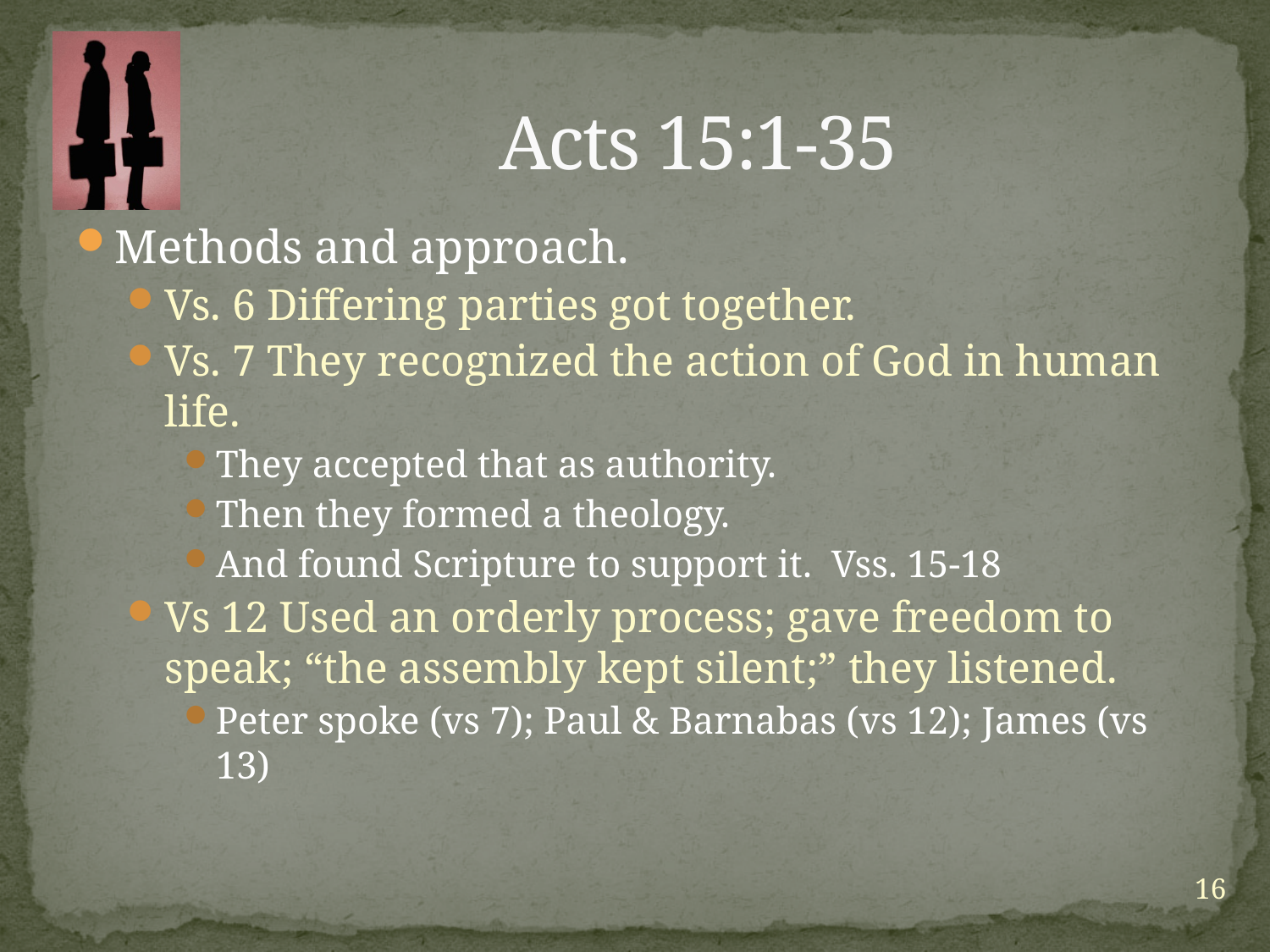

# Acts 15:1-35
Methods and approach.
Vs. 6 Differing parties got together.
Vs. 7 They recognized the action of God in human life.
They accepted that as authority.
Then they formed a theology.
And found Scripture to support it.  Vss. 15-18
Vs 12 Used an orderly process; gave freedom to speak; “the assembly kept silent;” they listened.
Peter spoke (vs 7); Paul & Barnabas (vs 12); James (vs 13)
16